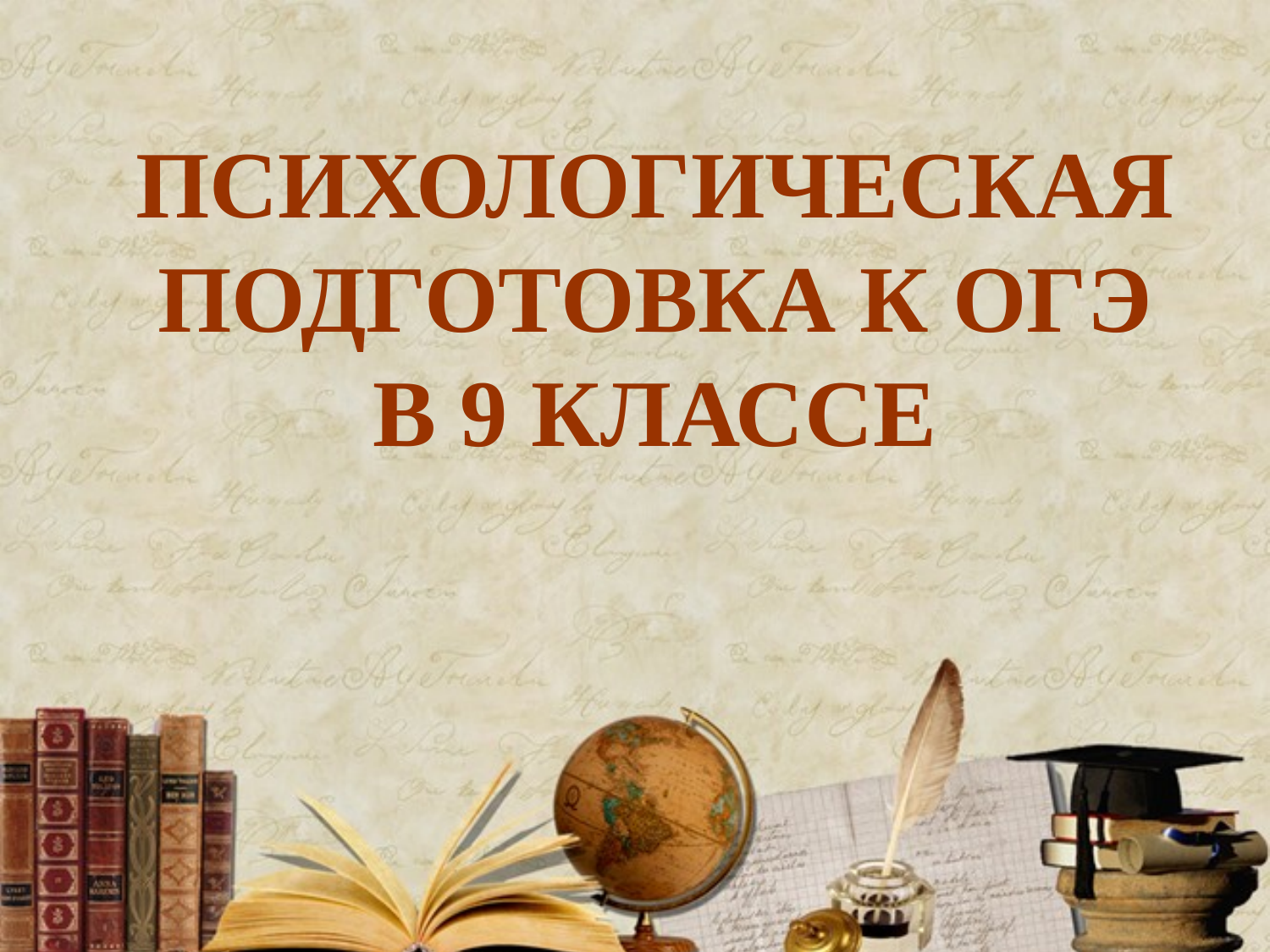

ПСИХОЛОГИЧЕСКАЯ ПОДГОТОВКА К ОГЭ В 9 КЛАССЕ